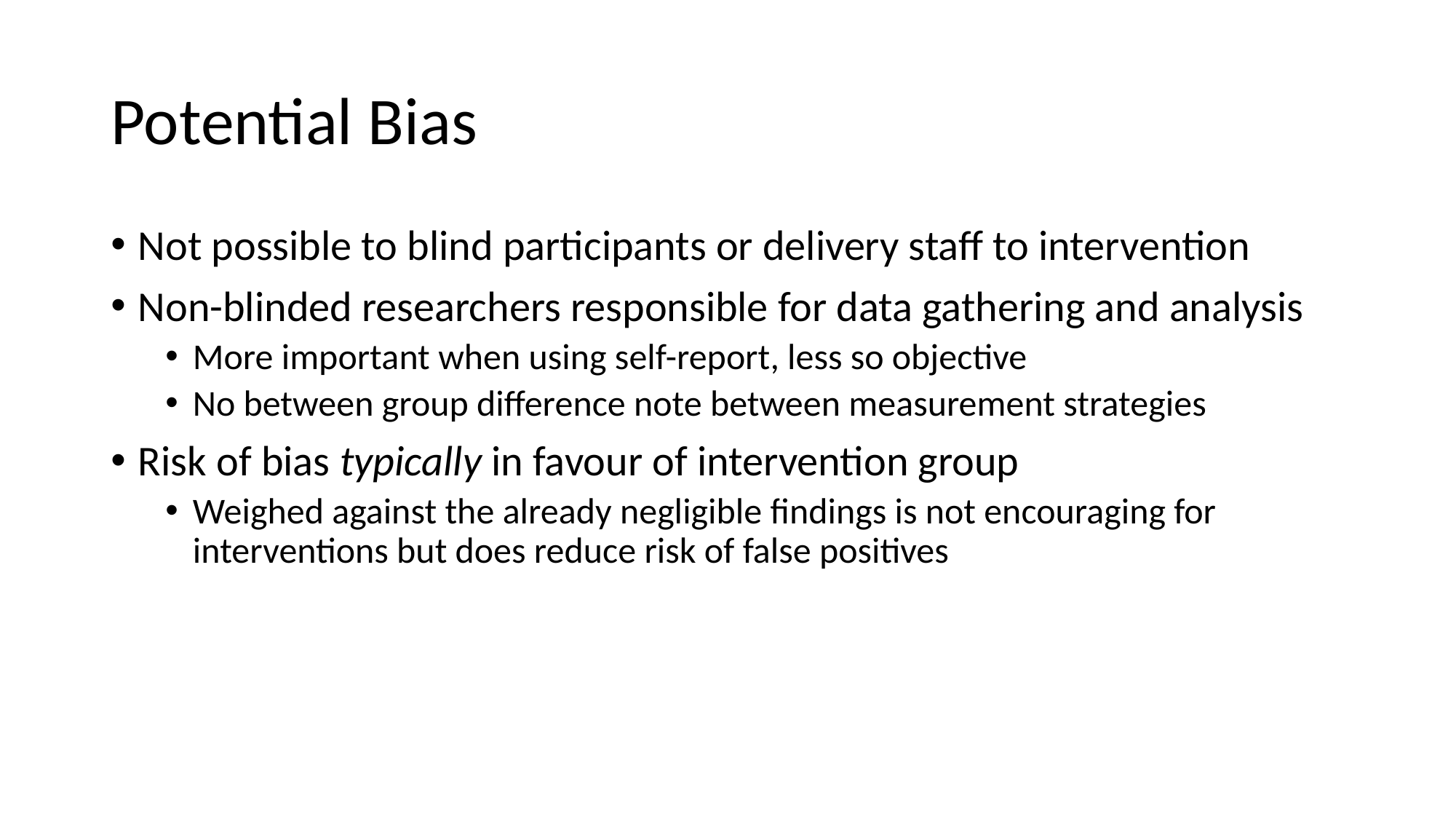

# Potential Bias
Not possible to blind participants or delivery staff to intervention
Non-blinded researchers responsible for data gathering and analysis
More important when using self-report, less so objective
No between group difference note between measurement strategies
Risk of bias typically in favour of intervention group
Weighed against the already negligible findings is not encouraging for interventions but does reduce risk of false positives